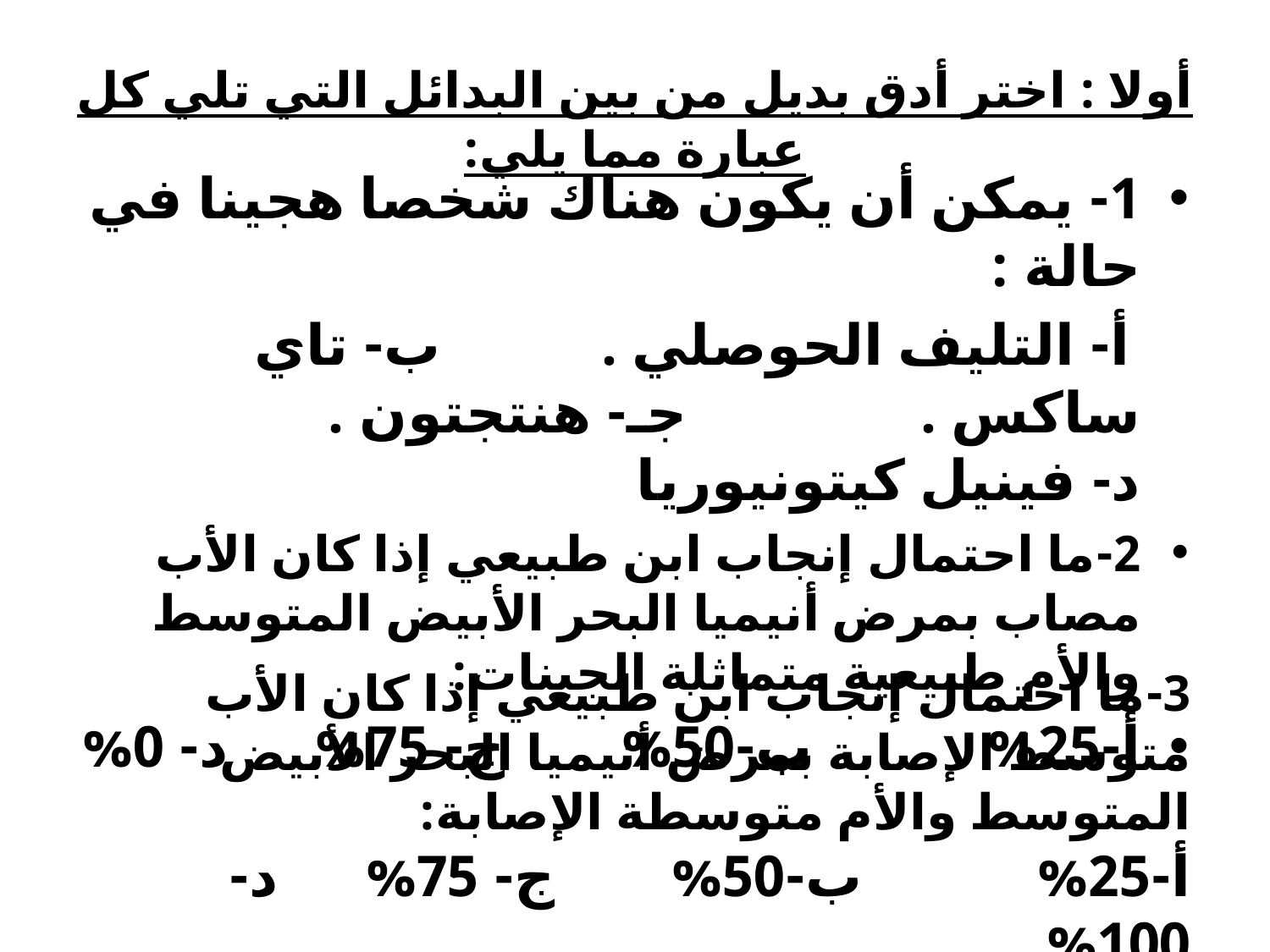

# أولا : اختر أدق بديل من بين البدائل التي تلي كل عبارة مما يلي:
1- يمكن أن يكون هناك شخصا هجينا في حالة :
    أ- التليف الحوصلي .           ب- تاي ساكس .                جـ- هنتجتون .                  د- فينيل كيتونيوريا
2-ما احتمال إنجاب ابن طبيعي إذا كان الأب  مصاب بمرض أنيميا البحر الأبيض المتوسط والأم طبيعية متماثلة الجينات:
أ-25%            ب-50%        ج- 75%      د- 0%
3-ما احتمال إنجاب ابن طبيعي إذا كان الأب  متوسط الإصابة بمرض أنيميا البحر الأبيض المتوسط والأم متوسطة الإصابة:
أ-25%            ب-50%        ج- 75%      د- 100%